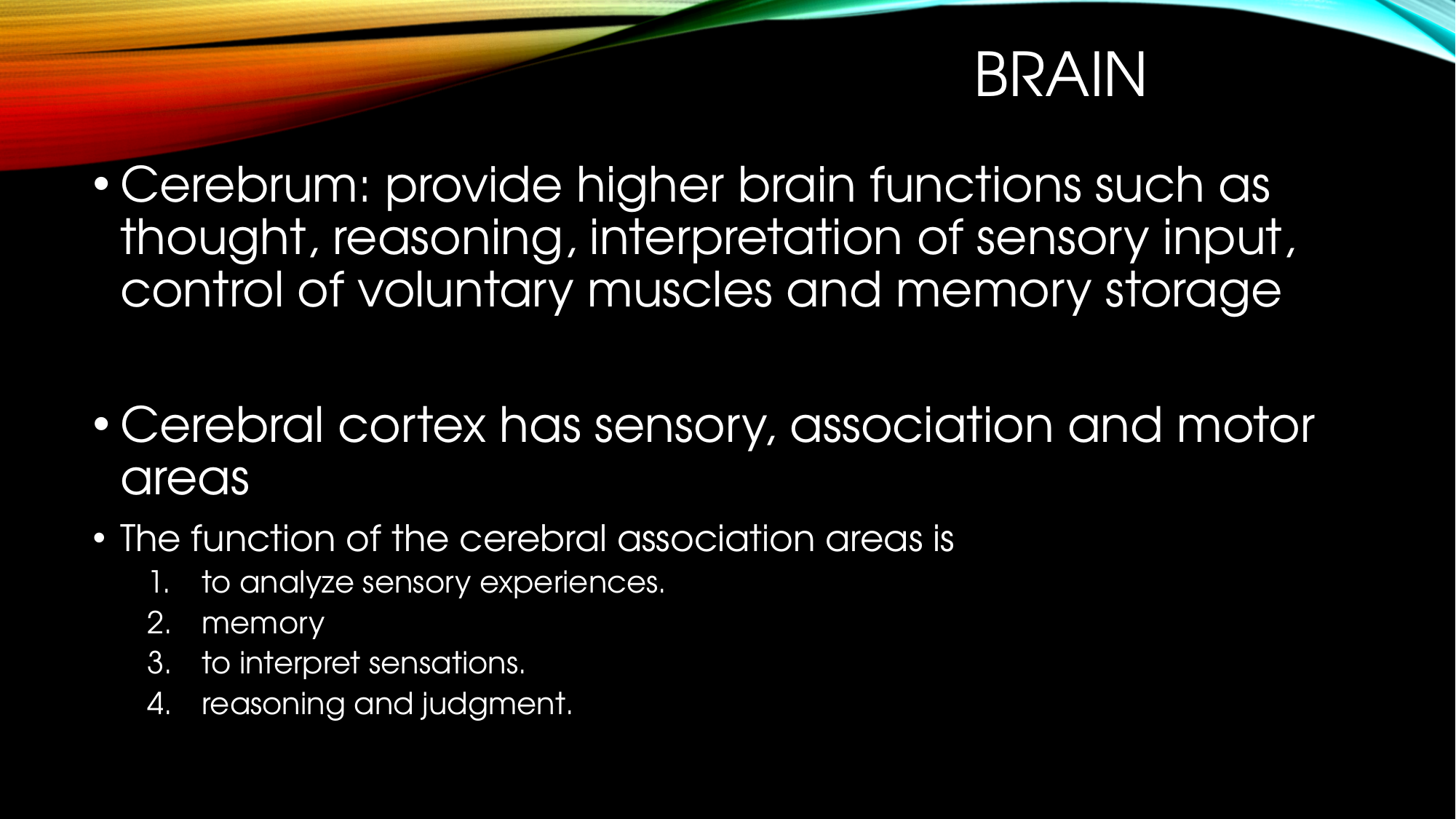

# Brain
Cerebrum: provide higher brain functions such as thought, reasoning, interpretation of sensory input, control of voluntary muscles and memory storage

Cerebral cortex has sensory, association and motor areas
The function of the cerebral association areas is
to analyze sensory experiences.
memory
to interpret sensations.
reasoning and judgment.